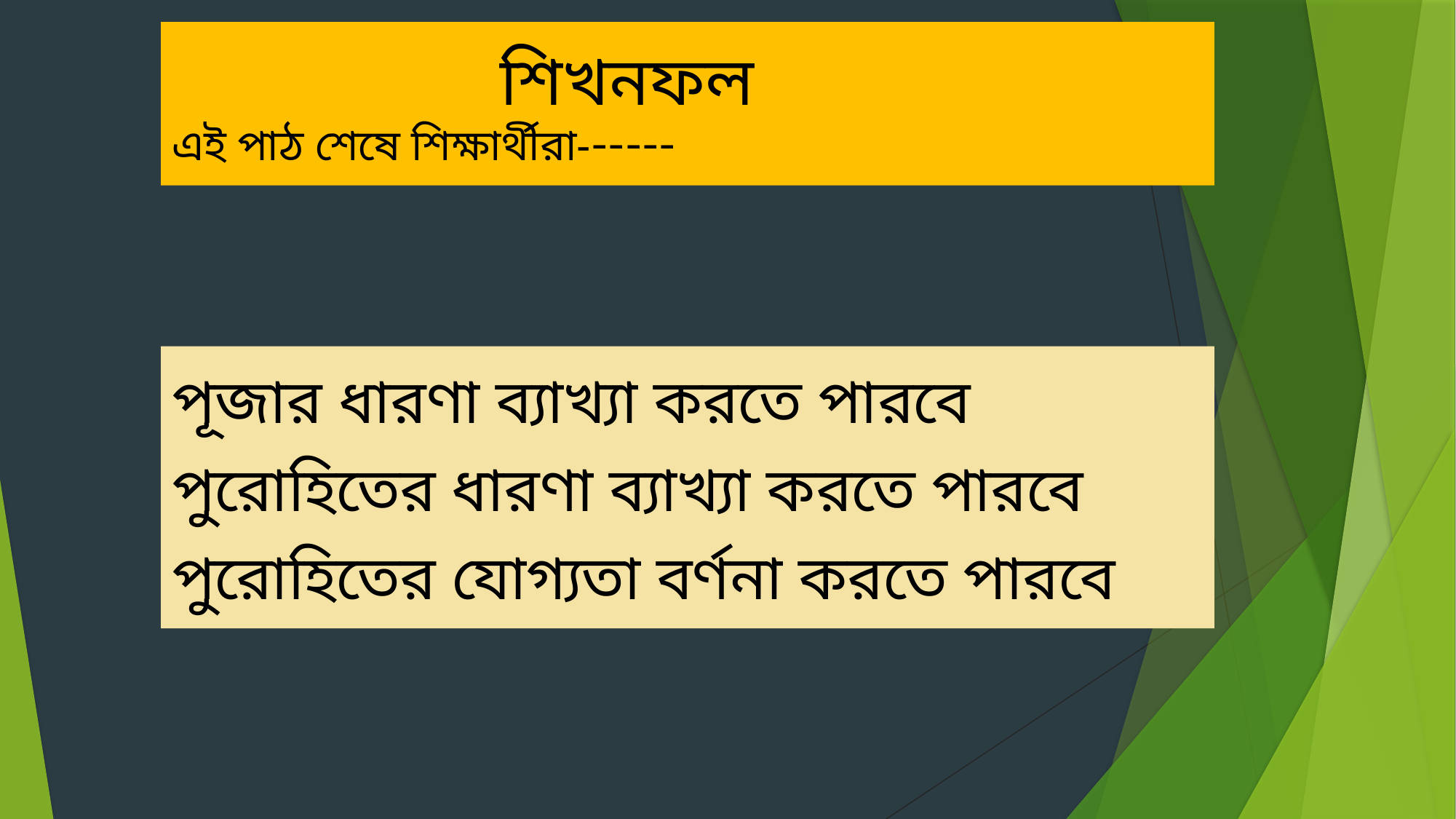

# শিখনফল এই পাঠ শেষে শিক্ষার্থীরা------
পূজার ধারণা ব্যাখ্যা করতে পারবে
পুরোহিতের ধারণা ব্যাখ্যা করতে পারবে
পুরোহিতের যোগ্যতা বর্ণনা করতে পারবে